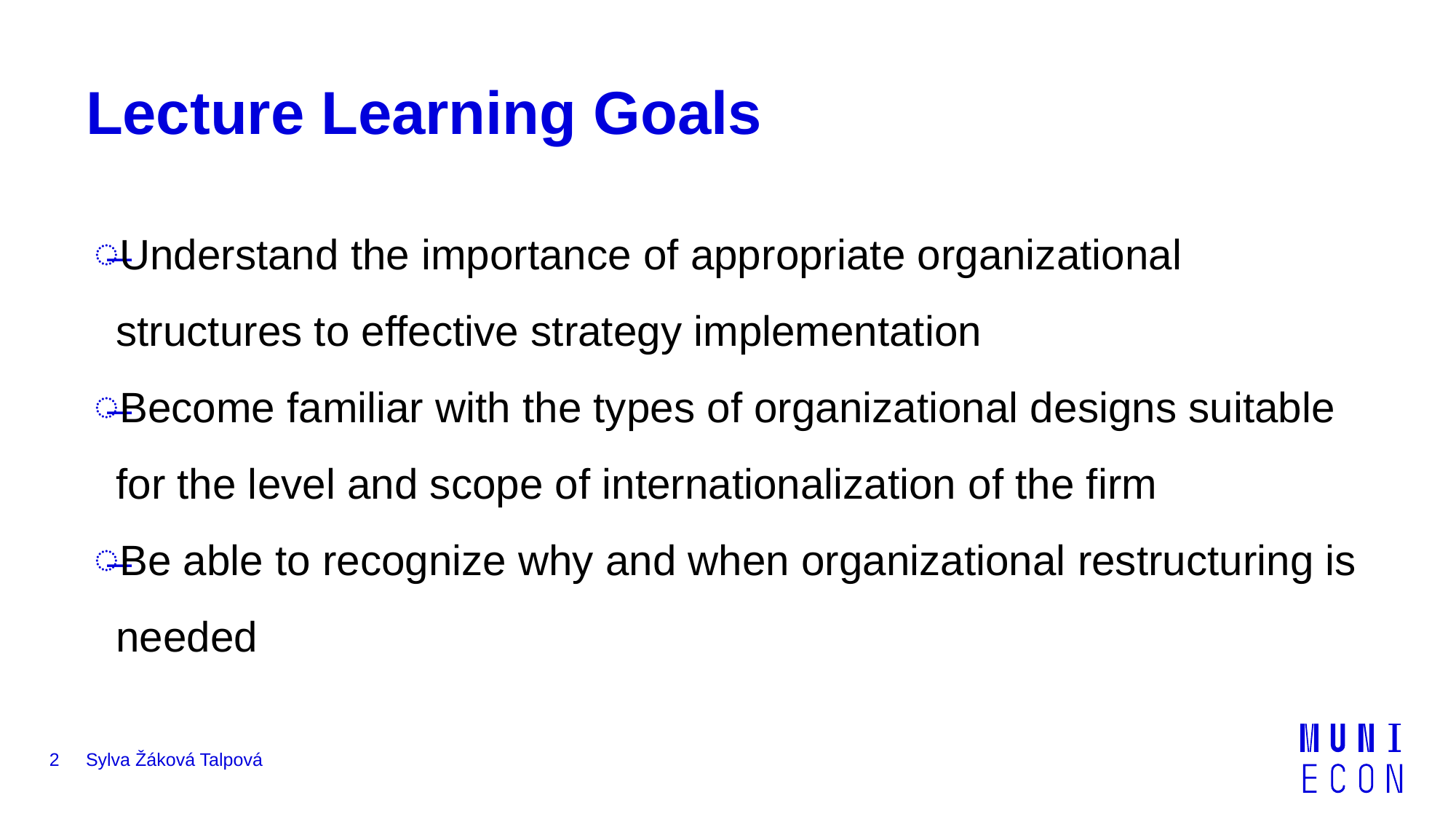

# Lecture Learning Goals
Understand the importance of appropriate organizational structures to effective strategy implementation
Become familiar with the types of organizational designs suitable for the level and scope of internationalization of the firm
Be able to recognize why and when organizational restructuring is needed
2
Sylva Žáková Talpová